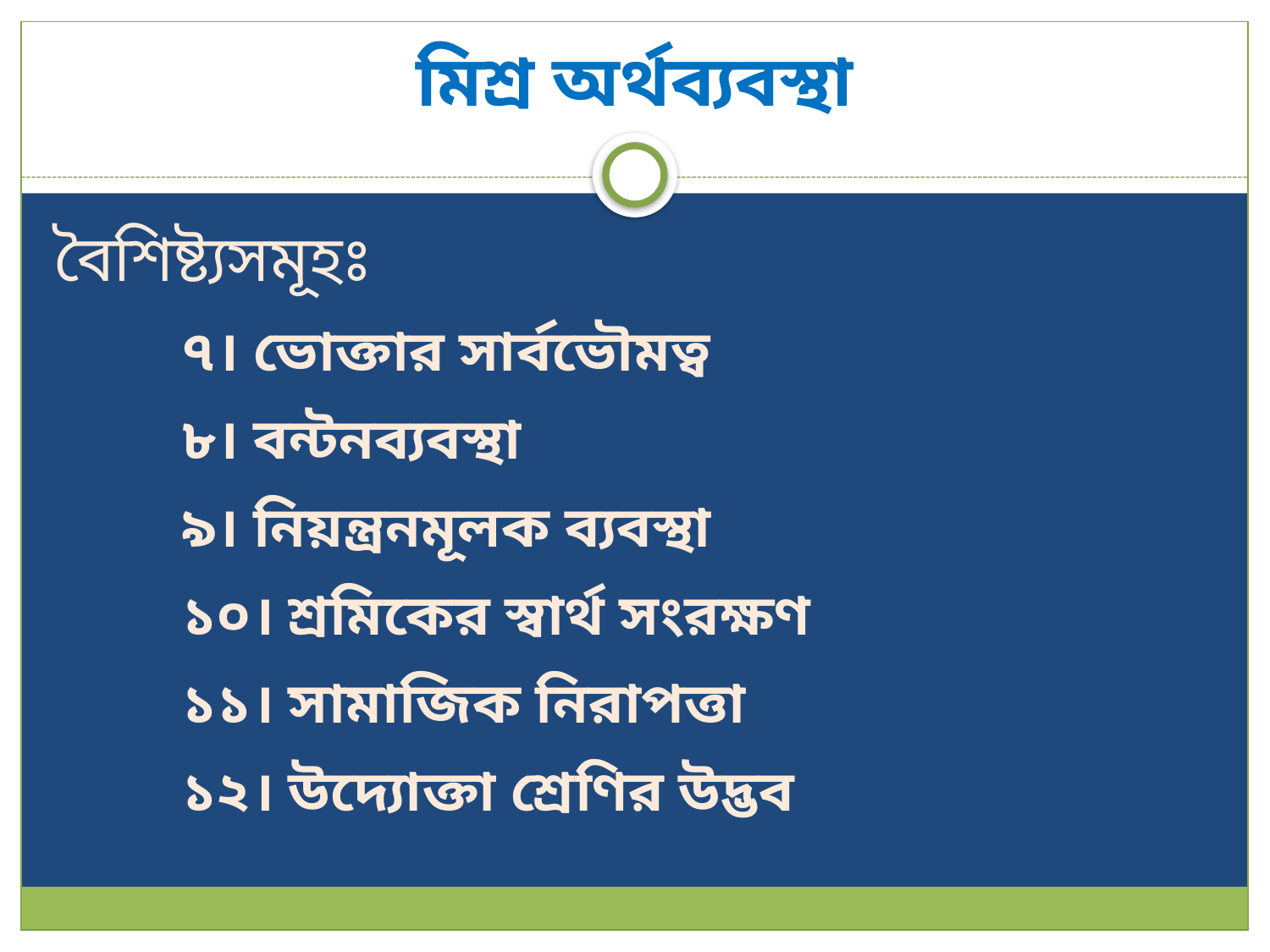

# মিশ্র অর্থব্যবস্থা
বৈশিষ্ট্যসমূহঃ
	৭। ভোক্তার সার্বভৌমত্ব
	৮। বন্টনব্যবস্থা
	৯। নিয়ন্ত্রনমূলক ব্যবস্থা
	১০। শ্রমিকের স্বার্থ সংরক্ষণ
	১১। সামাজিক নিরাপত্তা
	১২। উদ্যোক্তা শ্রেণির উদ্ভব